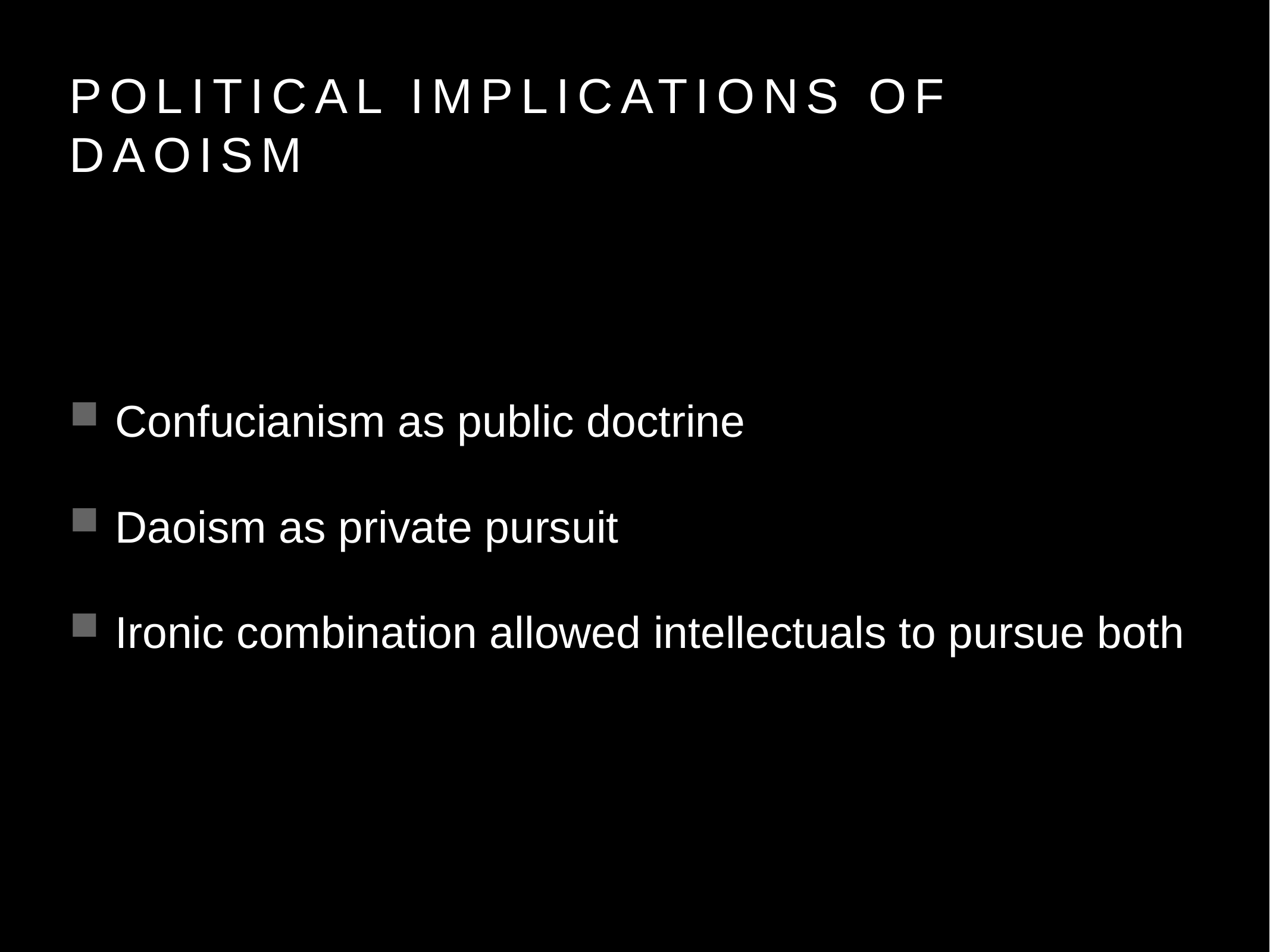

# Political Implications of Daoism
Confucianism as public doctrine
Daoism as private pursuit
Ironic combination allowed intellectuals to pursue both